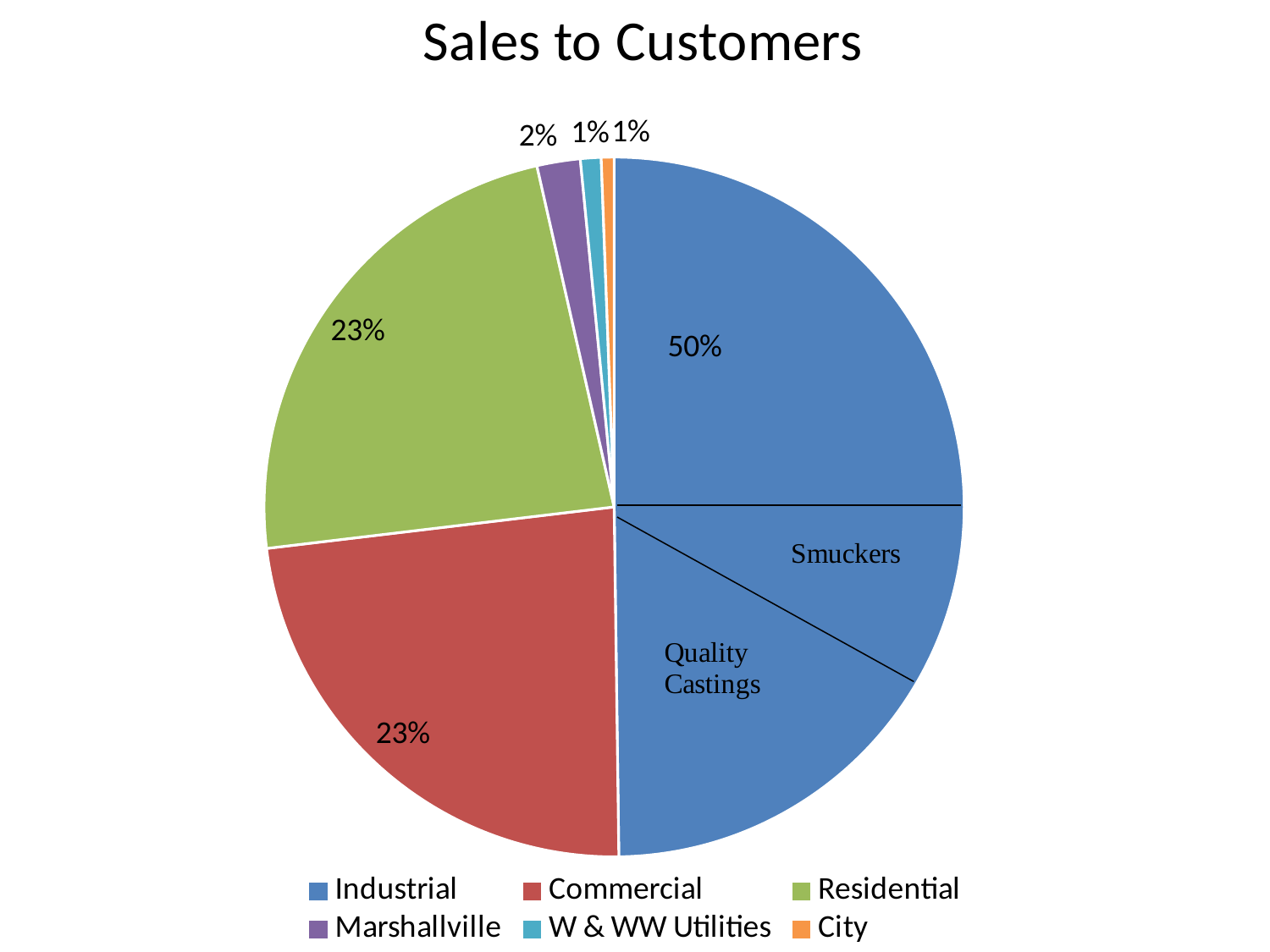

### Chart: Sales to Customers

| Category |  |
|---|---|
| Industrial | 0.4978587451520402 |
| Commercial | 0.23321454134148298 |
| Residential | 0.23349988188529847 |
| Marshallville | 0.019980294236129473 |
| W & WW Utilities | 0.009529490995957858 |
| City | 0.005917046389091011 |